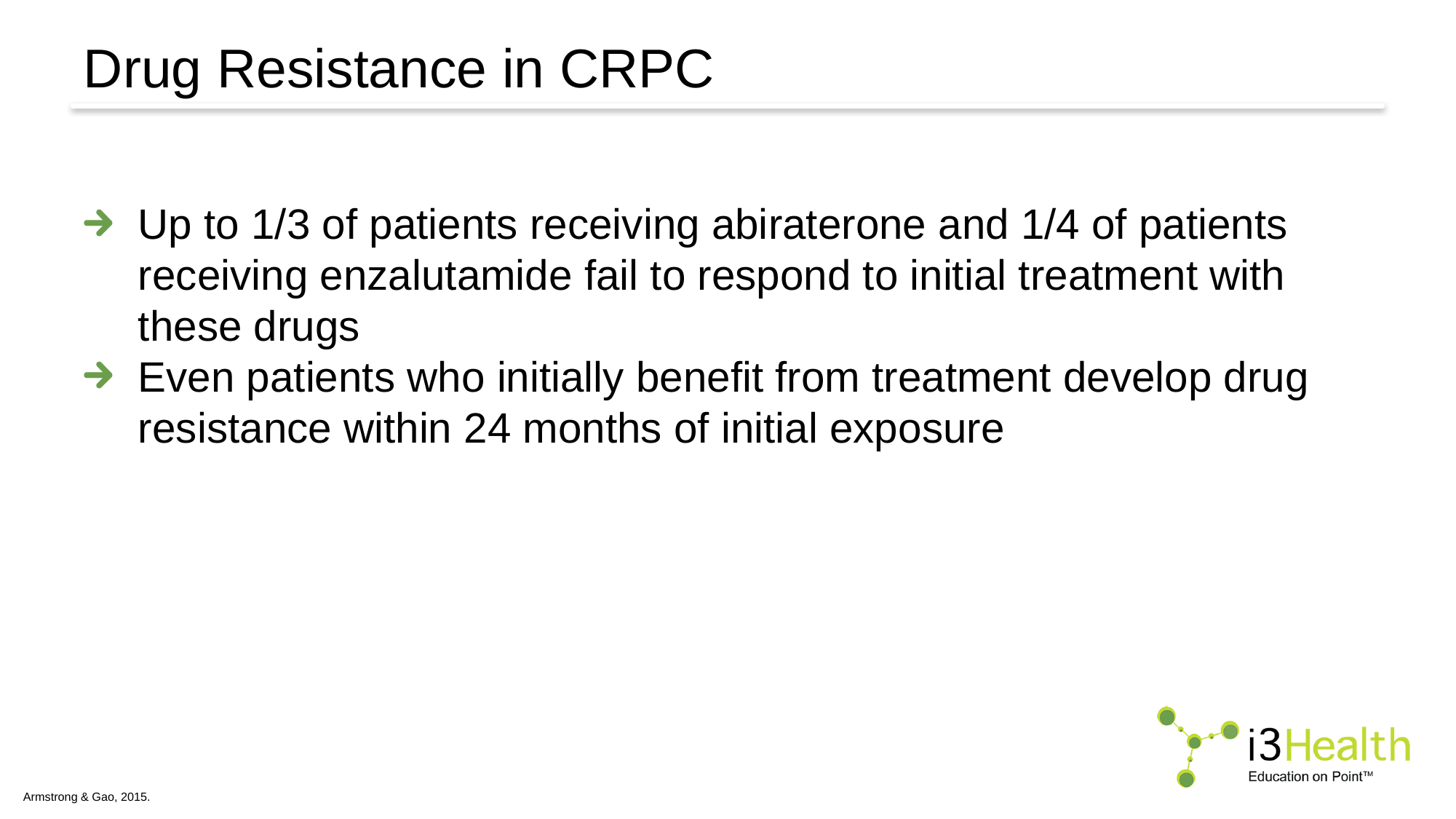

# Drug Resistance in CRPC
Up to 1/3 of patients receiving abiraterone and 1/4 of patients receiving enzalutamide fail to respond to initial treatment with these drugs
Even patients who initially benefit from treatment develop drug resistance within 24 months of initial exposure

Armstrong & Gao, 2015.